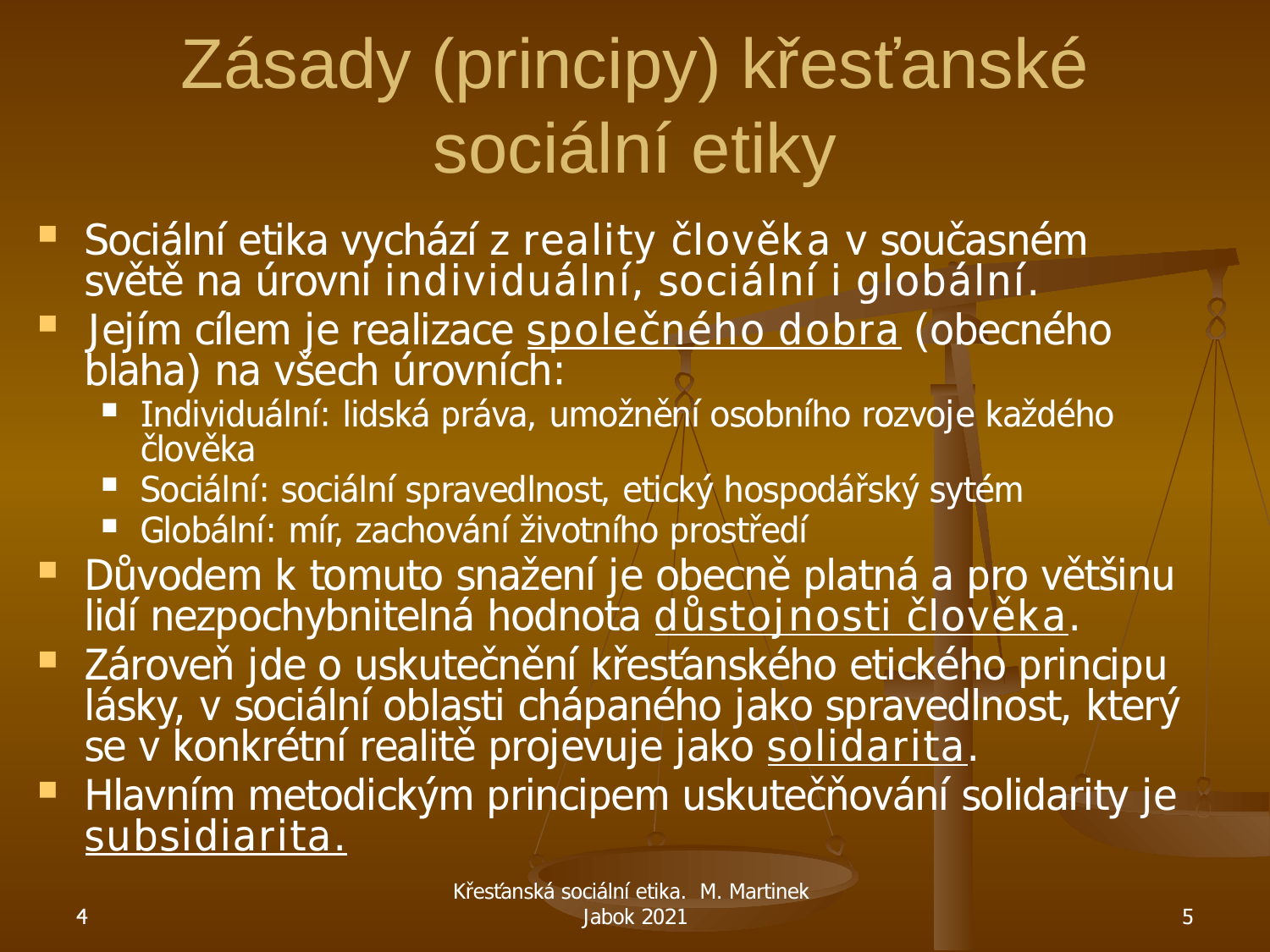

# Zásady (principy) křesťanské sociální etiky
Sociální etika vychází z reality člověka v současném světě na úrovni individuální, sociální i globální.
Jejím cílem je realizace společného dobra (obecného blaha) na všech úrovních:
Individuální: lidská práva, umožnění osobního rozvoje každého člověka
Sociální: sociální spravedlnost, etický hospodářský sytém
Globální: mír, zachování životního prostředí
Důvodem k tomuto snažení je obecně platná a pro většinu lidí nezpochybnitelná hodnota důstojnosti člověka.
Zároveň jde o uskutečnění křesťanského etického principu lásky, v sociální oblasti chápaného jako spravedlnost, který se v konkrétní realitě projevuje jako solidarita.
Hlavním metodickým principem uskutečňování solidarity je subsidiarita.
4
Křesťanská sociální etika.  M. Martinek  Jabok 2021
5